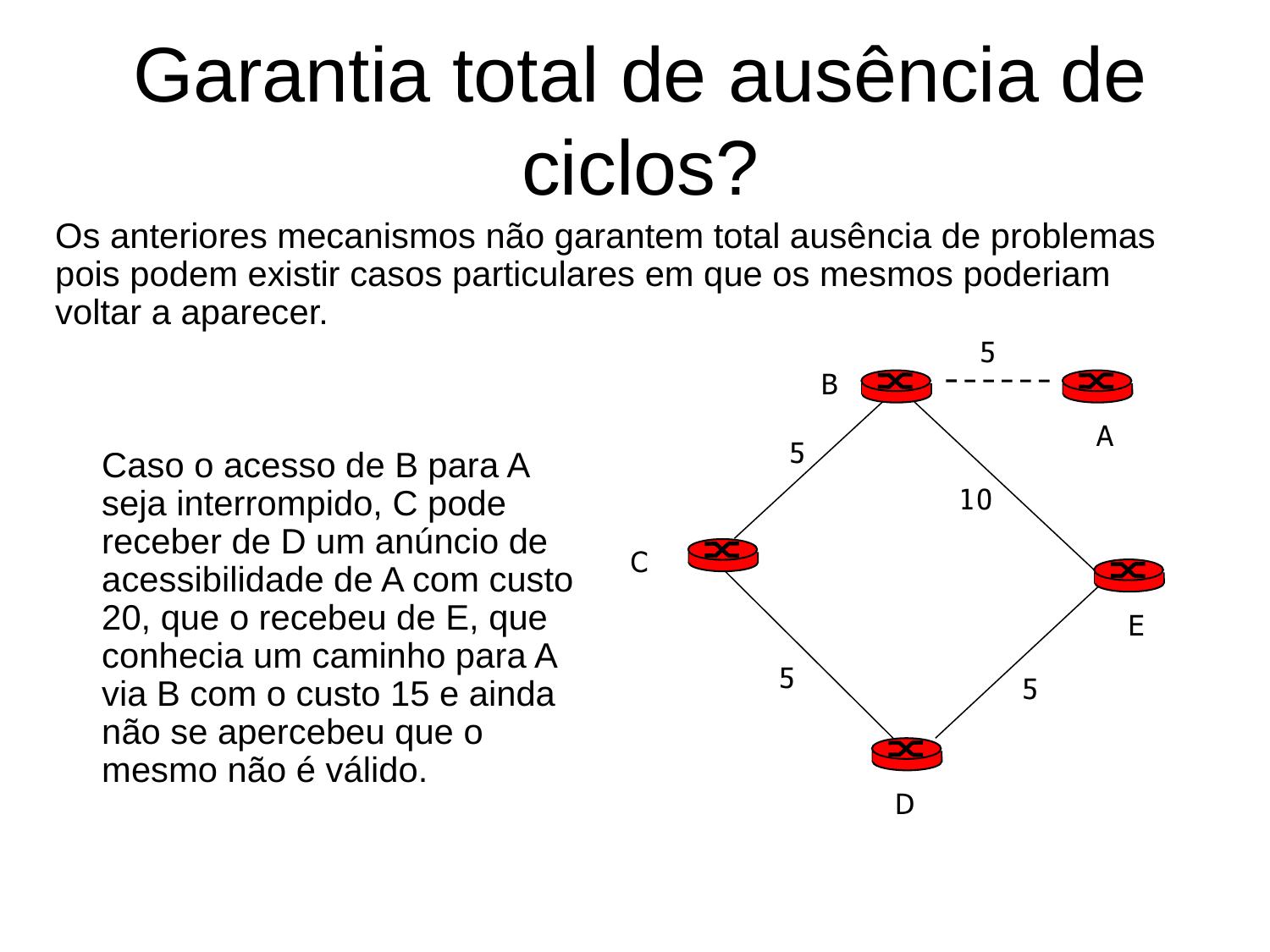

# Garantia total de ausência de ciclos?
Os anteriores mecanismos não garantem total ausência de problemas pois podem existir casos particulares em que os mesmos poderiam voltar a aparecer.
5
B

A
5
10
C

E
5
5

D
Caso o acesso de B para A seja interrompido, C pode receber de D um anúncio de acessibilidade de A com custo 20, que o recebeu de E, que conhecia um caminho para A via B com o custo 15 e ainda não se apercebeu que o mesmo não é válido.